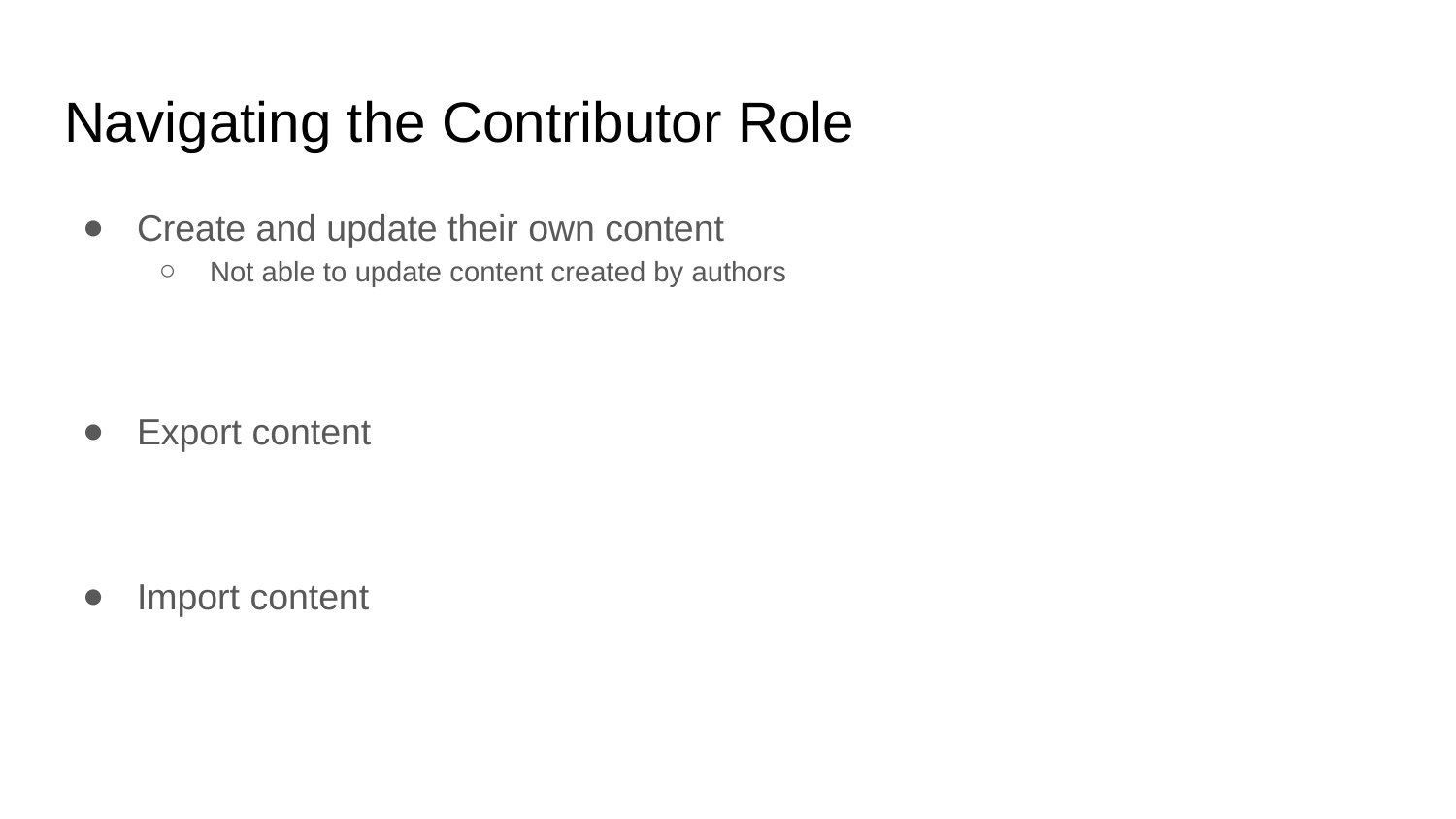

# Navigating the Contributor Role
Create and update their own content
Not able to update content created by authors

Export content

Import content